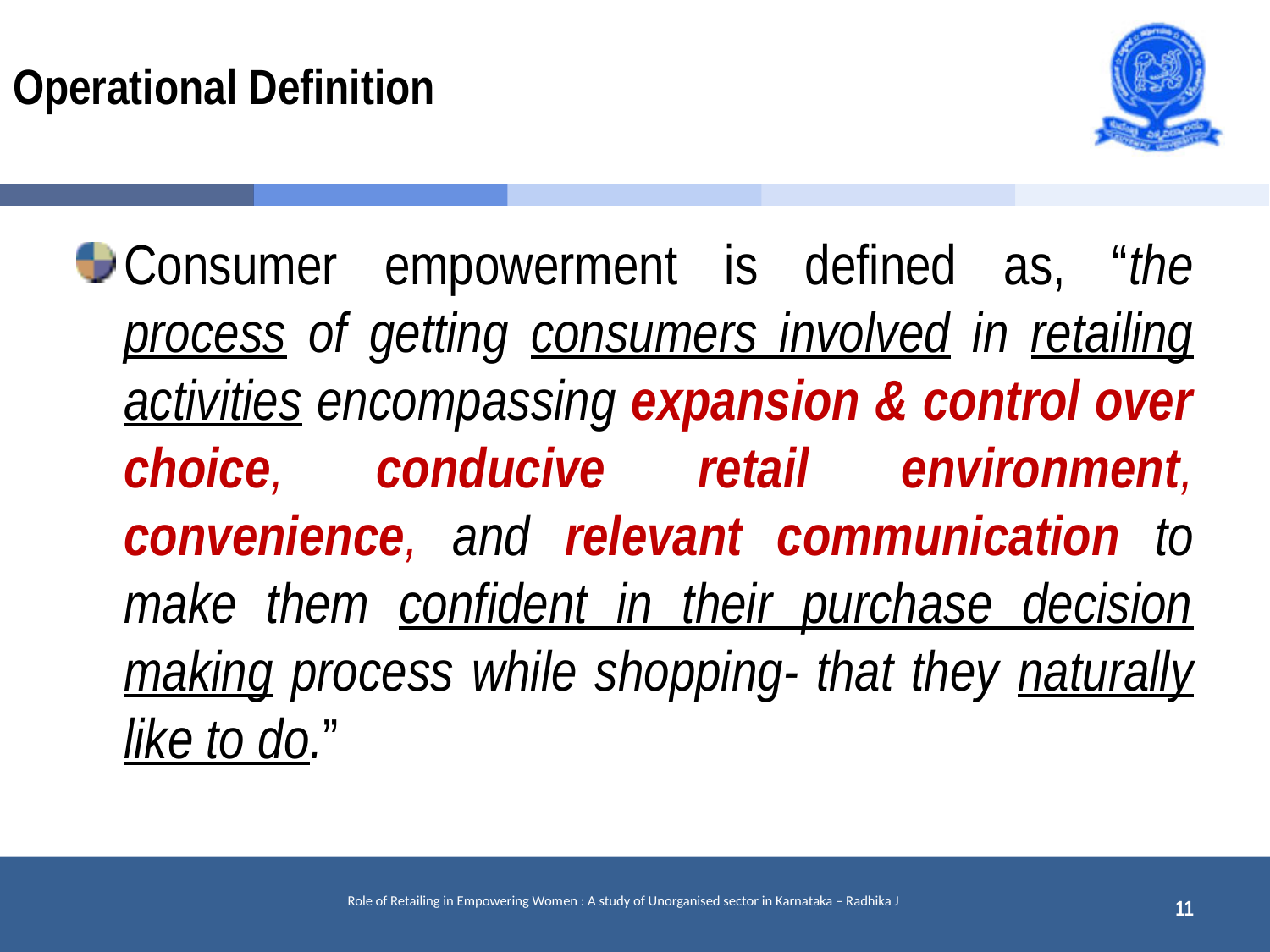

# Operational Definition
Consumer empowerment is defined as, “the process of getting consumers involved in retailing activities encompassing expansion & control over choice, conducive retail environment, convenience, and relevant communication to make them confident in their purchase decision making process while shopping- that they naturally like to do.”
11